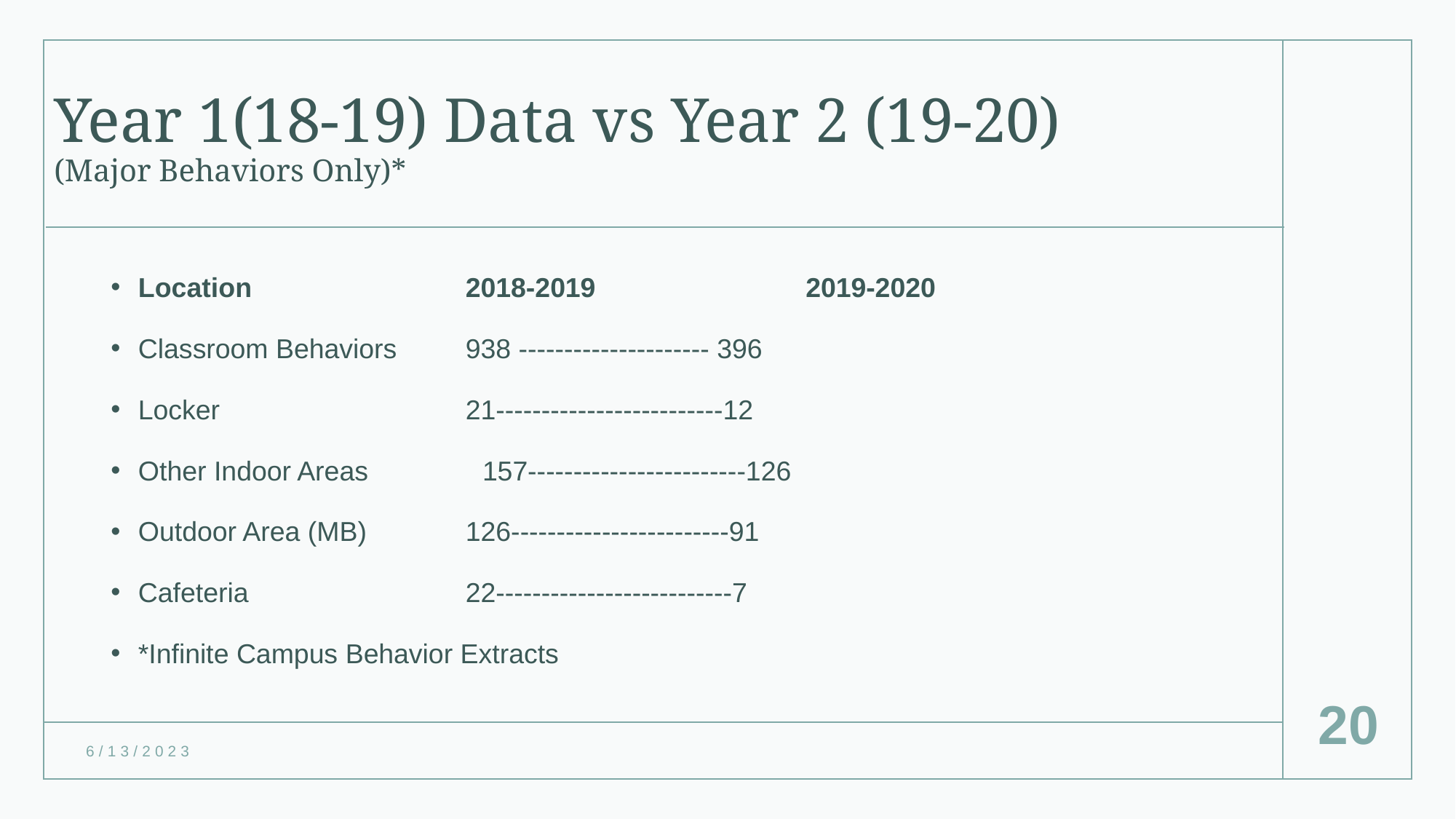

# Year 1(18-19) Data vs Year 2 (19-20) (Major Behaviors Only)*
Location		2018-2019	                2019-2020
Classroom Behaviors	938 --------------------- 396
Locker			21-------------------------12
Other Indoor Areas               157------------------------126
Outdoor Area (MB)	126------------------------91
Cafeteria		22--------------------------7
*Infinite Campus Behavior Extracts

20
6/13/2023